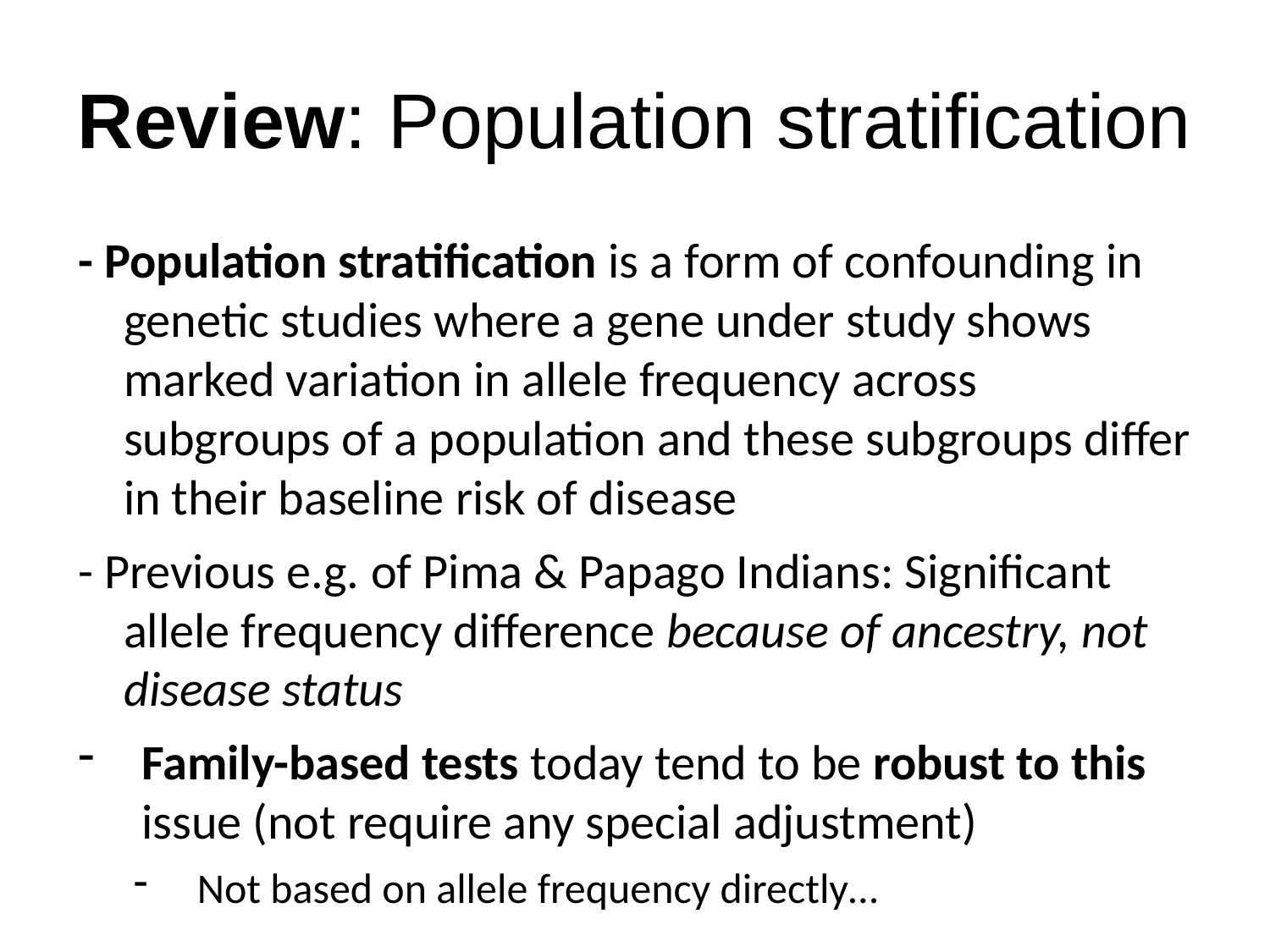

Review: Population stratification
- Population stratification is a form of confounding in genetic studies where a gene under study shows marked variation in allele frequency across subgroups of a population and these subgroups differ in their baseline risk of disease
- Previous e.g. of Pima & Papago Indians: Significant allele frequency difference because of ancestry, not disease status
Family-based tests today tend to be robust to this issue (not require any special adjustment)
Not based on allele frequency directly…